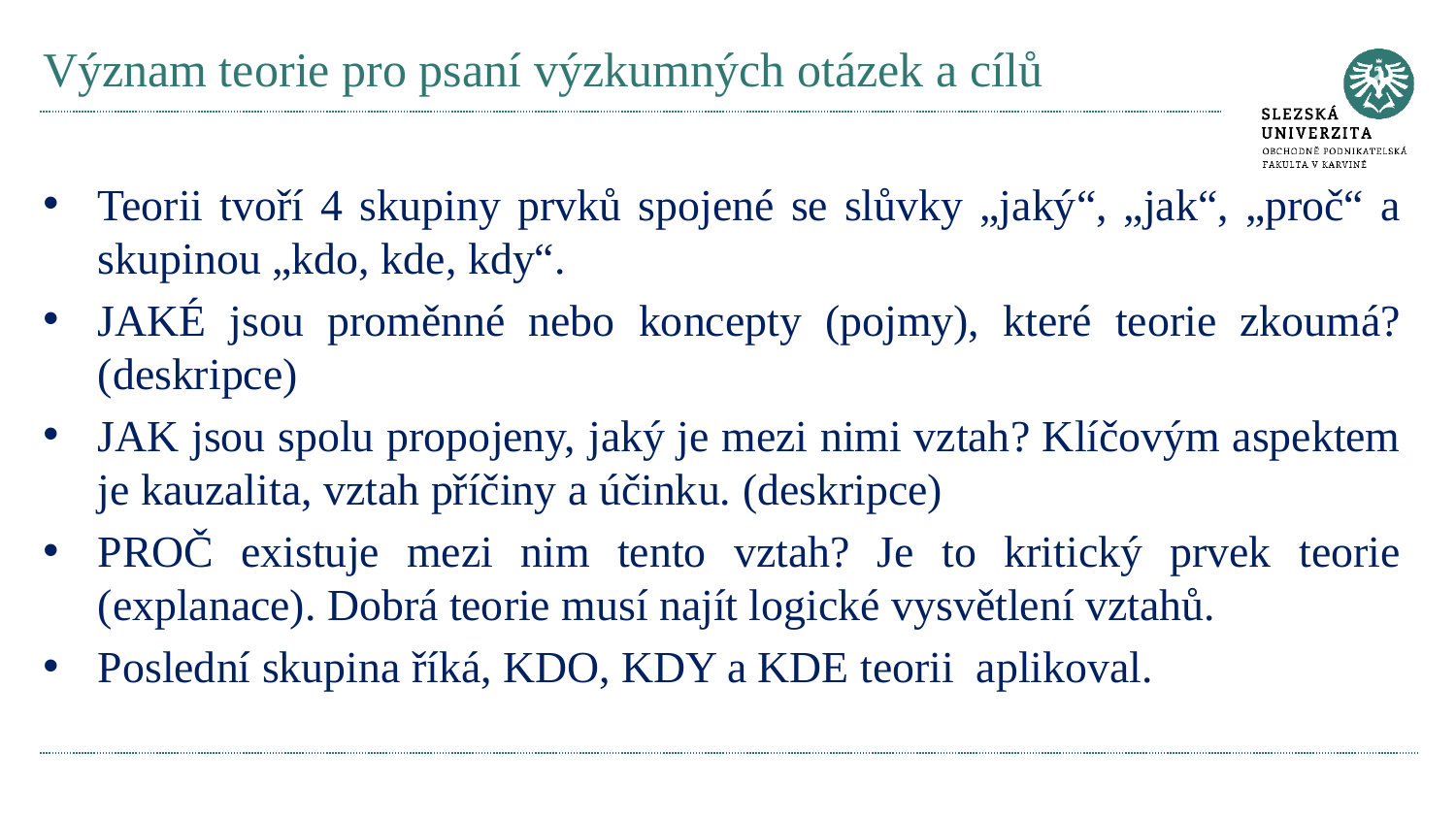

# Význam teorie pro psaní výzkumných otázek a cílů
Teorii tvoří 4 skupiny prvků spojené se slůvky „jaký“, „jak“, „proč“ a skupinou „kdo, kde, kdy“.
JAKÉ jsou proměnné nebo koncepty (pojmy), které teorie zkoumá? (deskripce)
JAK jsou spolu propojeny, jaký je mezi nimi vztah? Klíčovým aspektem je kauzalita, vztah příčiny a účinku. (deskripce)
PROČ existuje mezi nim tento vztah? Je to kritický prvek teorie (explanace). Dobrá teorie musí najít logické vysvětlení vztahů.
Poslední skupina říká, KDO, KDY a KDE teorii  aplikoval.